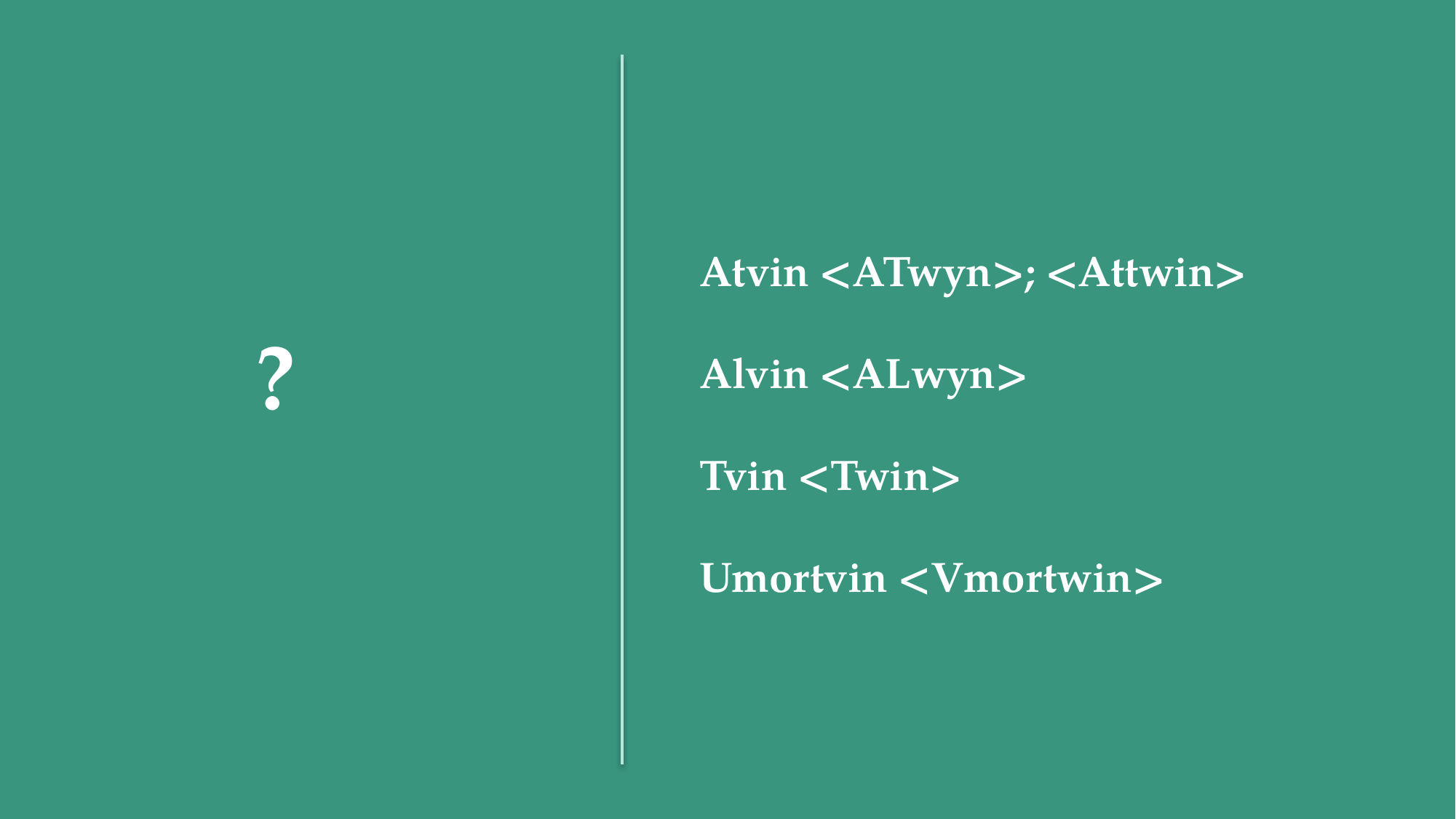

Atvin <ATwyn>; <Attwin>

Alvin <ALwyn>

Tvin <Twin>

Umortvin <Vmortwin>
?